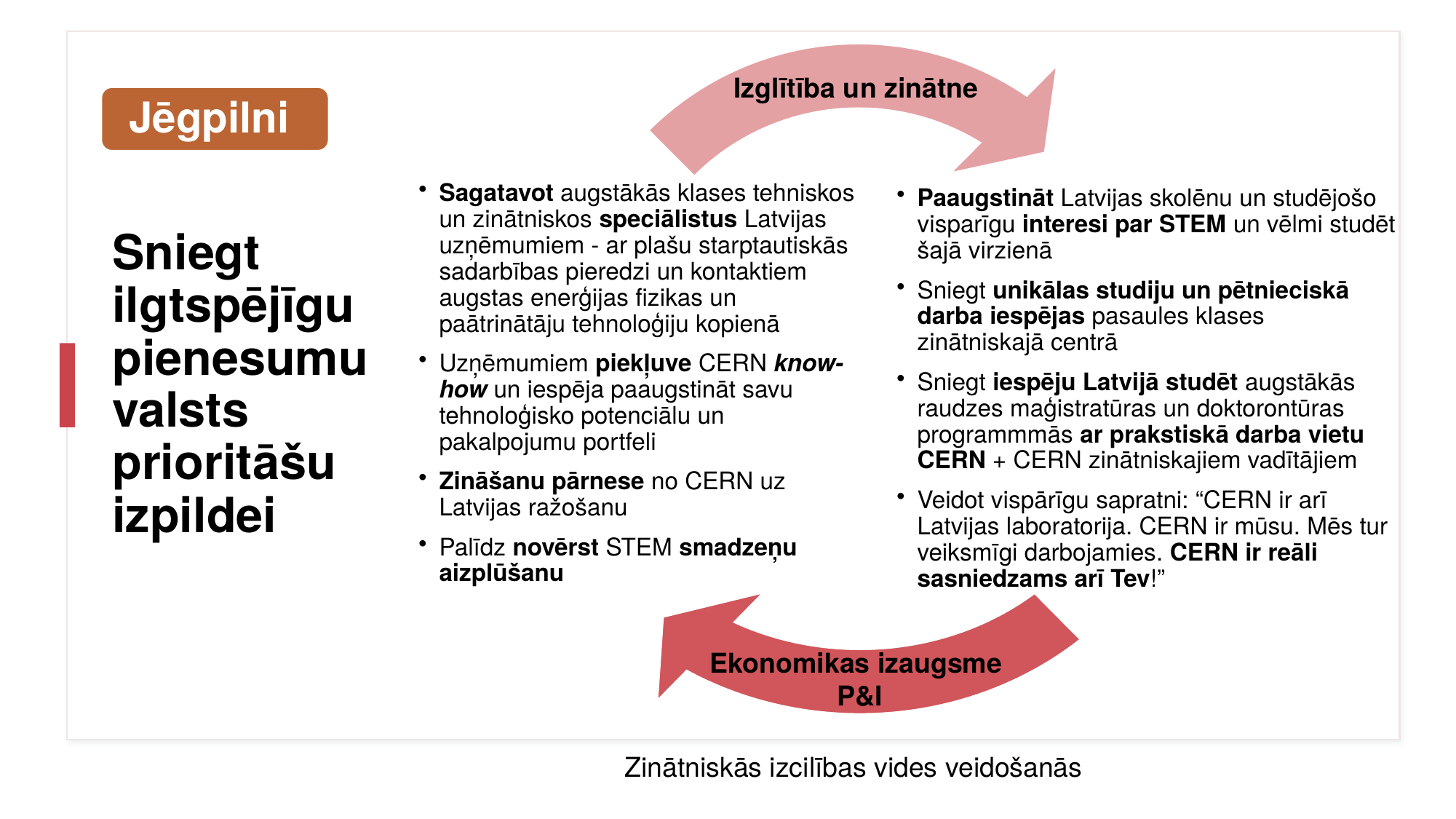

Paaugstināt Latvijas skolēnu un studējošo visparīgu interesi par STEM un vēlmi studēt šajā virzienā
Sniegt unikālas studiju un pētnieciskā darba iespējas pasaules klases zinātniskajā centrā
Sniegt iespēju Latvijā studēt augstākās raudzes maģistratūras un doktorontūras programmmās ar prakstiskā darba vietu CERN + CERN zinātniskajiem vadītājiem
Veidot vispārīgu sapratni: “CERN ir arī Latvijas laboratorija. CERN ir mūsu. Mēs tur veiksmīgi darbojamies. CERN ir reāli sasniedzams arī Tev!”

Sagatavot augstākās klases tehniskos un zinātniskos speciālistus Latvijas uzņēmumiem - ar plašu starptautiskās sadarbības pieredzi un kontaktiem augstas enerģijas fizikas un paātrinātāju tehnoloģiju kopienā
Uzņēmumiem piekļuve CERN know-how un iespēja paaugstināt savu tehnoloģisko potenciālu un pakalpojumu portfeli
Zināšanu pārnese no CERN uz Latvijas ražošanu
Palīdz novērst STEM smadzeņu aizplūšanu

# Sniegt ilgtspējīgu pienesumu valsts prioritāšu izpildei
Izglītība un zinātne

Jēgpilni

Ekonomikas izaugsme
P&I

Zinātniskās izcilības vides veidošanās